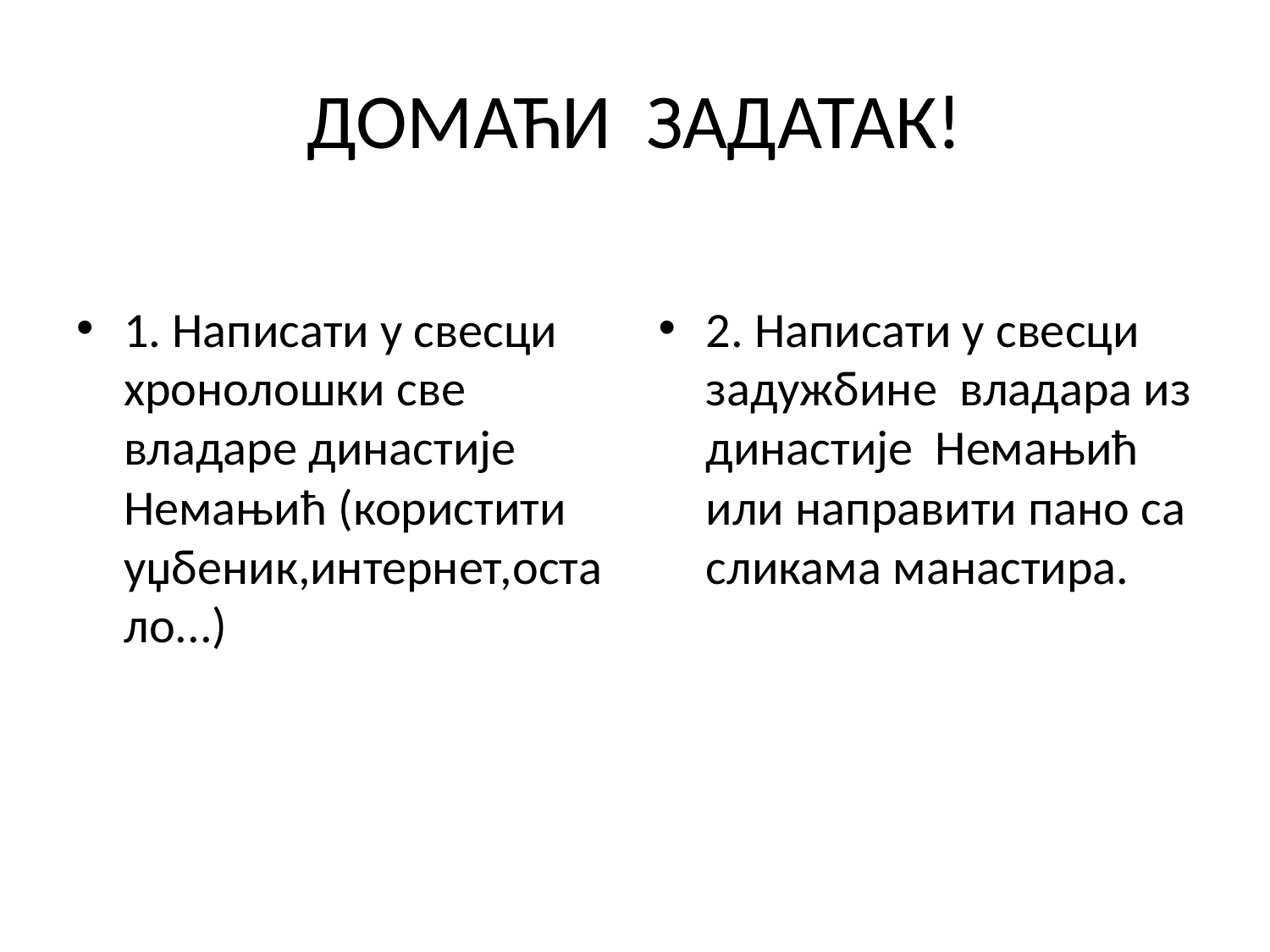

# ДОМАЋИ  ЗАДАТАК!

1. Написати у свесци хронолошки све владаре династије Немањић (користити уџбеник,интернет,остало...)

2. Написати у свесци задужбине  владара из династије  Немањић  или направити пано са сликама манастира.